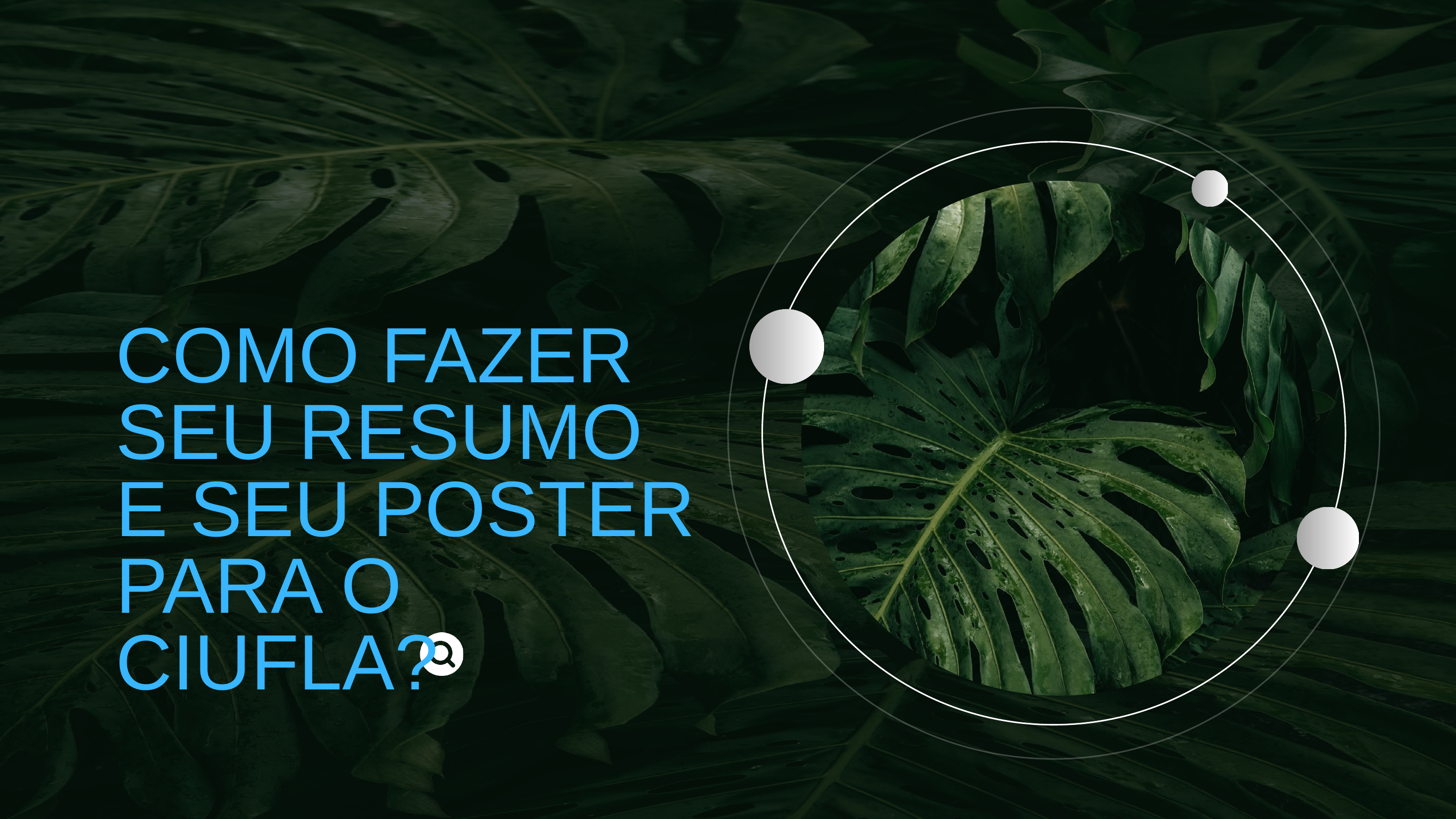

COMO FAZER SEU RESUMO
E SEU POSTER PARA O
CIUFLA?